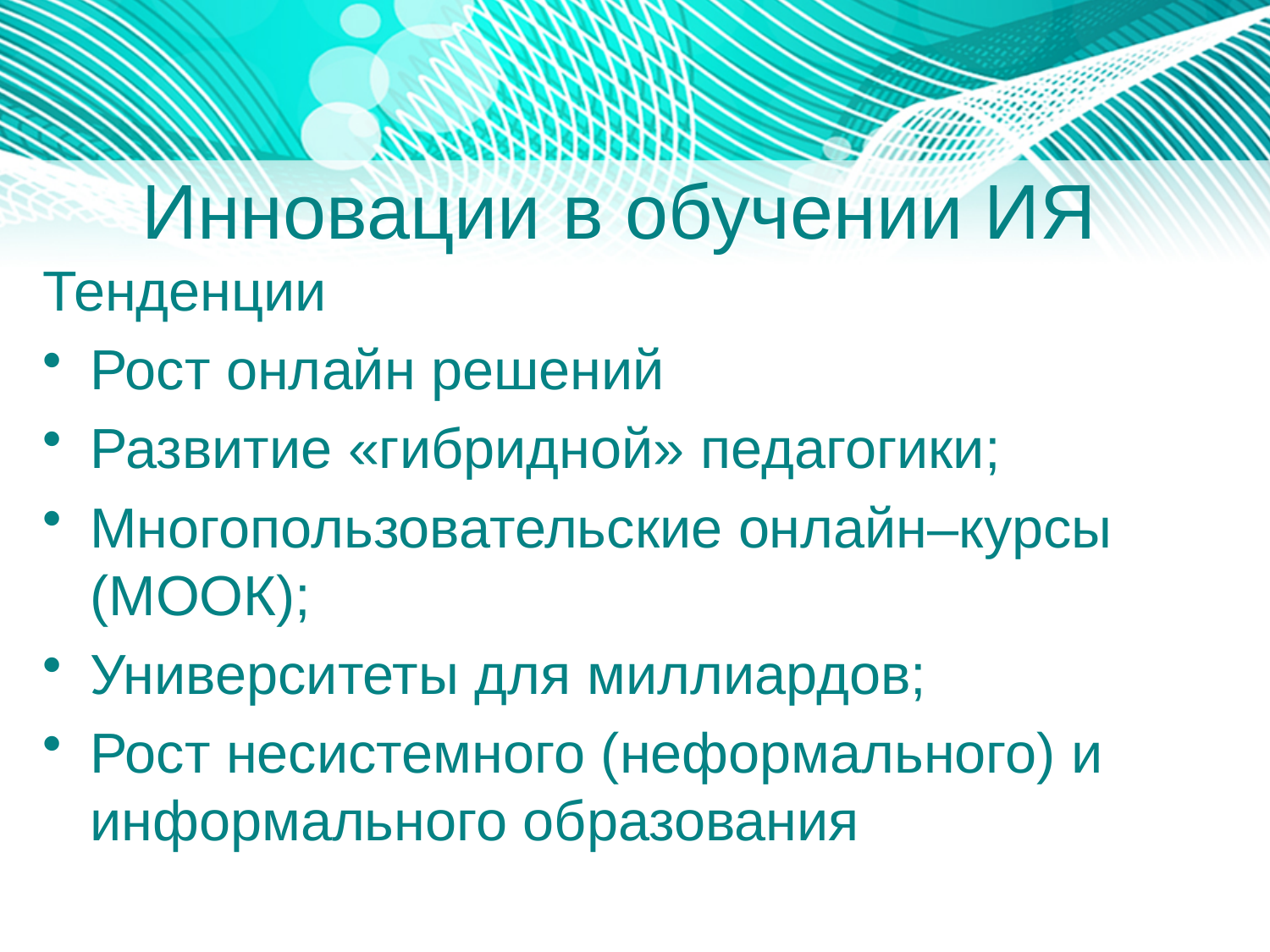

# Инновации в обучении ИЯ
Тенденции
Рост онлайн решений
Развитие «гибридной» педагогики;
Многопользовательские онлайн–курсы (МООК);
Университеты для миллиардов;
Рост несистемного (неформального) и информального образования